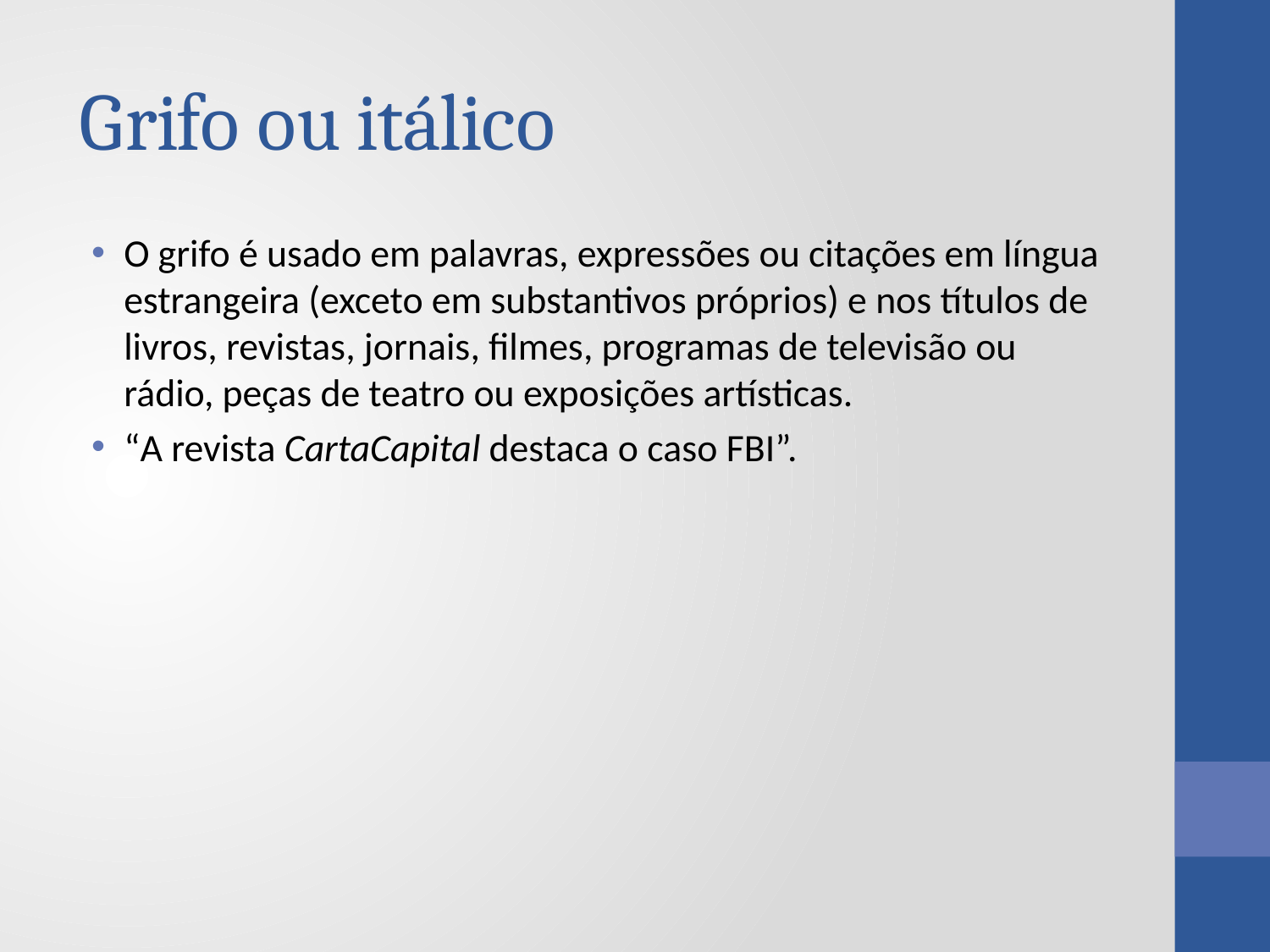

# Grifo ou itálico
O grifo é usado em palavras, expressões ou citações em língua estrangeira (exceto em substantivos próprios) e nos títulos de livros, revistas, jornais, filmes, programas de televisão ou rádio, peças de teatro ou exposições artísticas.
“A revista CartaCapital destaca o caso FBI”.